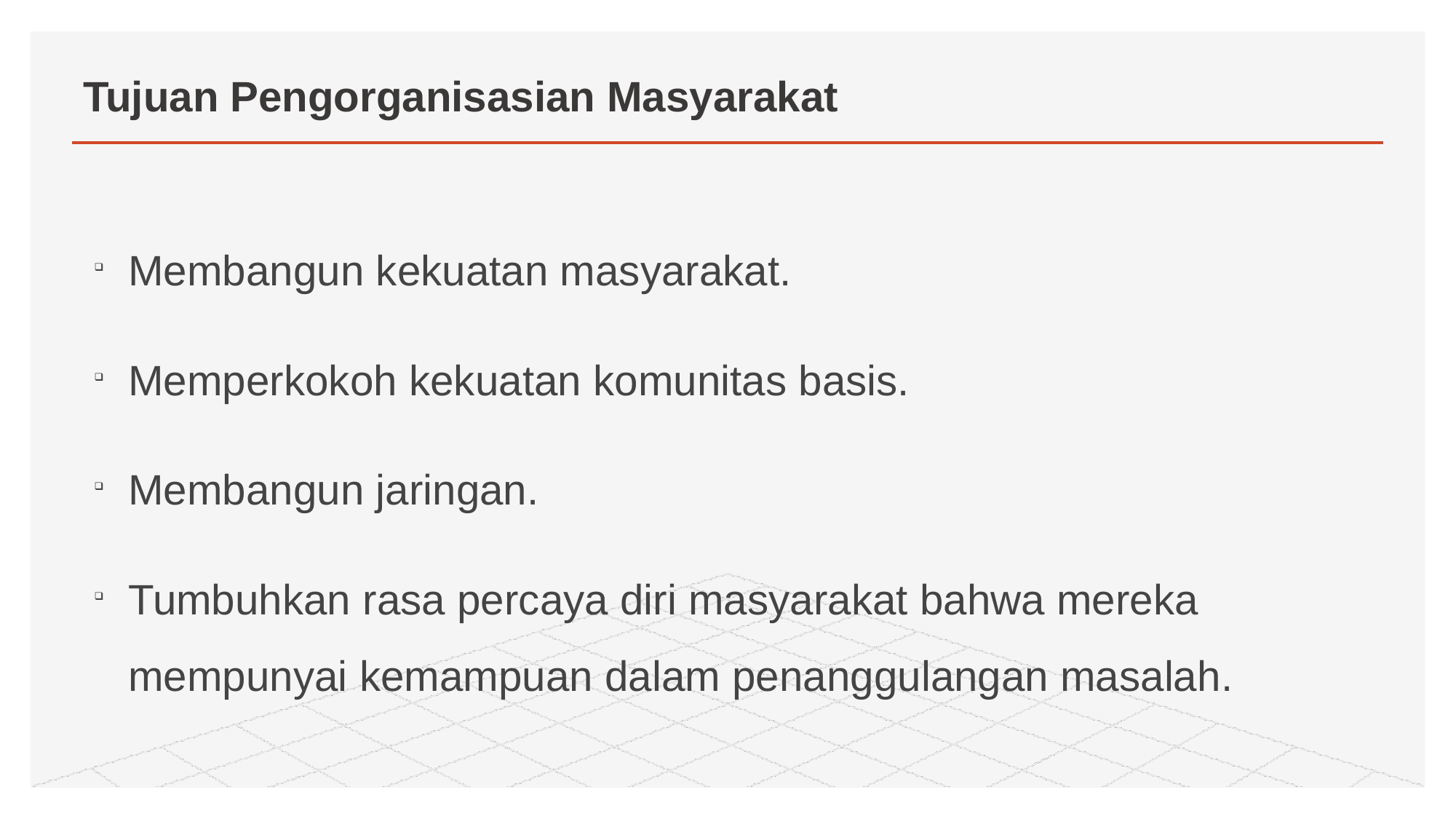

# Tujuan Pengorganisasian Masyarakat
Membangun kekuatan masyarakat.
Memperkokoh kekuatan komunitas basis.
Membangun jaringan.
Tumbuhkan rasa percaya diri masyarakat bahwa mereka mempunyai kemampuan dalam penanggulangan masalah.